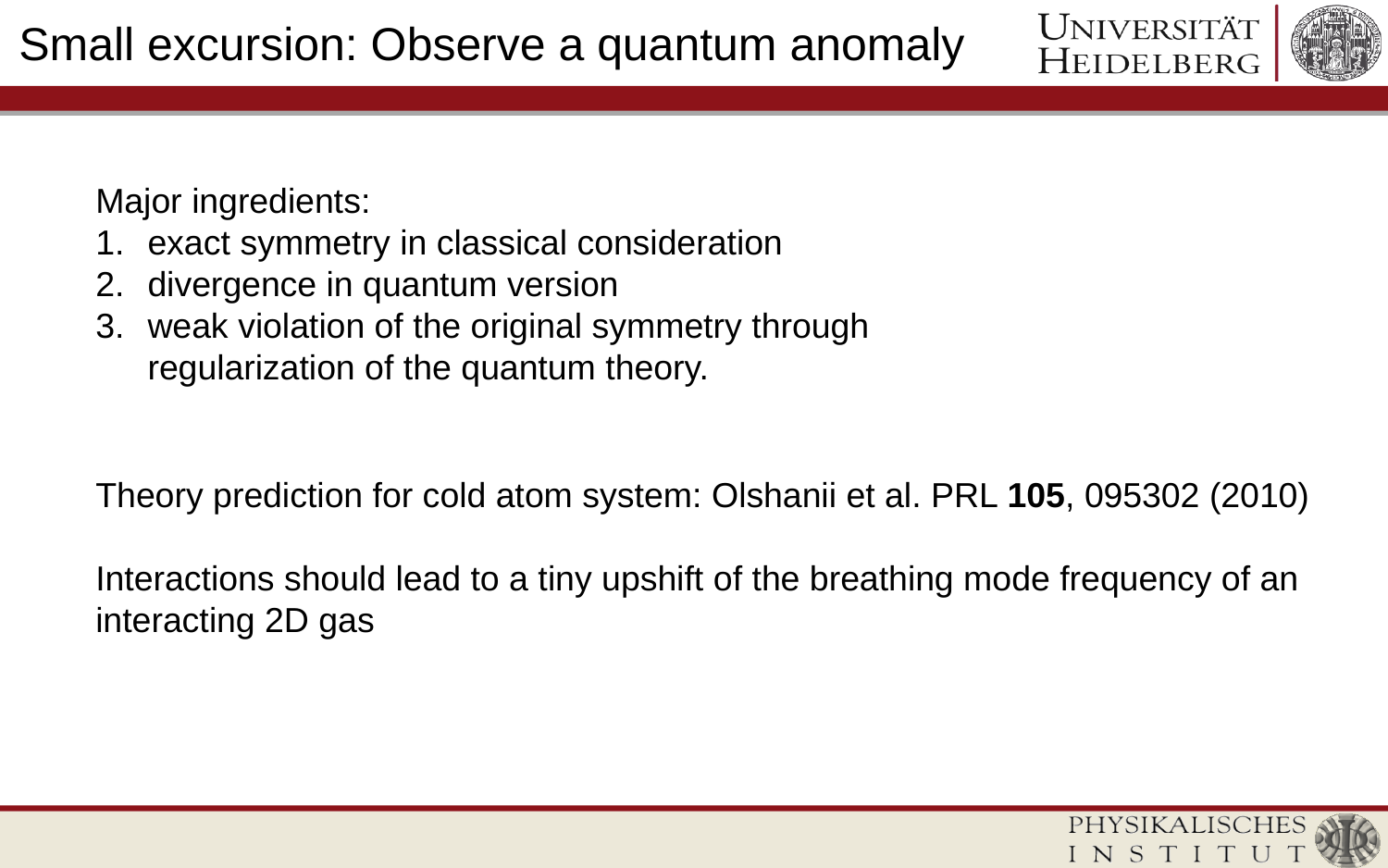

Small excursion: Observe a quantum anomaly
Major ingredients:
exact symmetry in classical consideration
divergence in quantum version
weak violation of the original symmetry through regularization of the quantum theory.
Theory prediction for cold atom system: Olshanii et al. PRL 105, 095302 (2010)

Interactions should lead to a tiny upshift of the breathing mode frequency of an interacting 2D gas